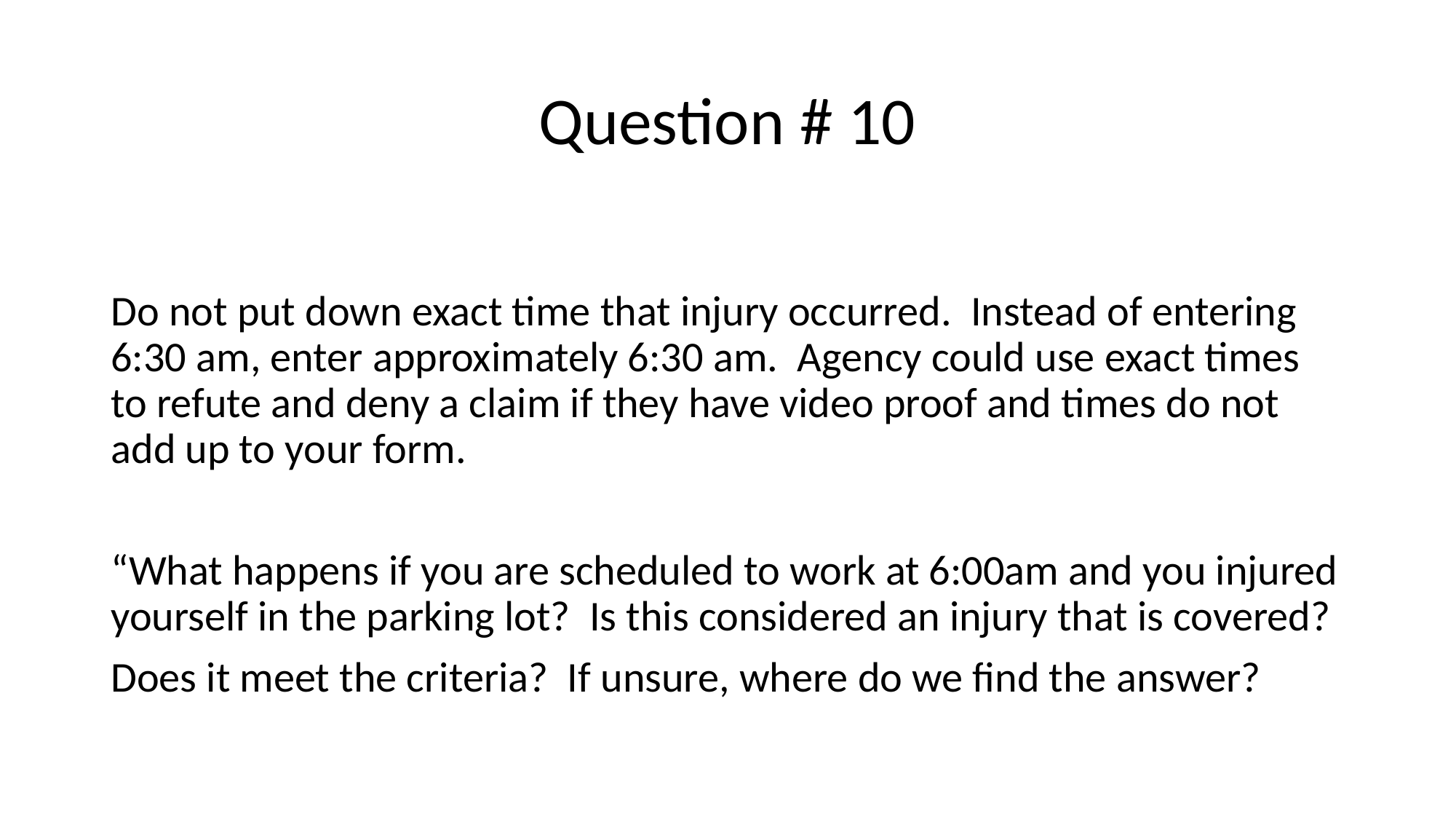

# Question # 10

Do not put down exact time that injury occurred.  Instead of entering 6:30 am, enter approximately 6:30 am.  Agency could use exact times to refute and deny a claim if they have video proof and times do not add up to your form.

“What happens if you are scheduled to work at 6:00am and you injured yourself in the parking lot?  Is this considered an injury that is covered?
Does it meet the criteria?  If unsure, where do we find the answer?